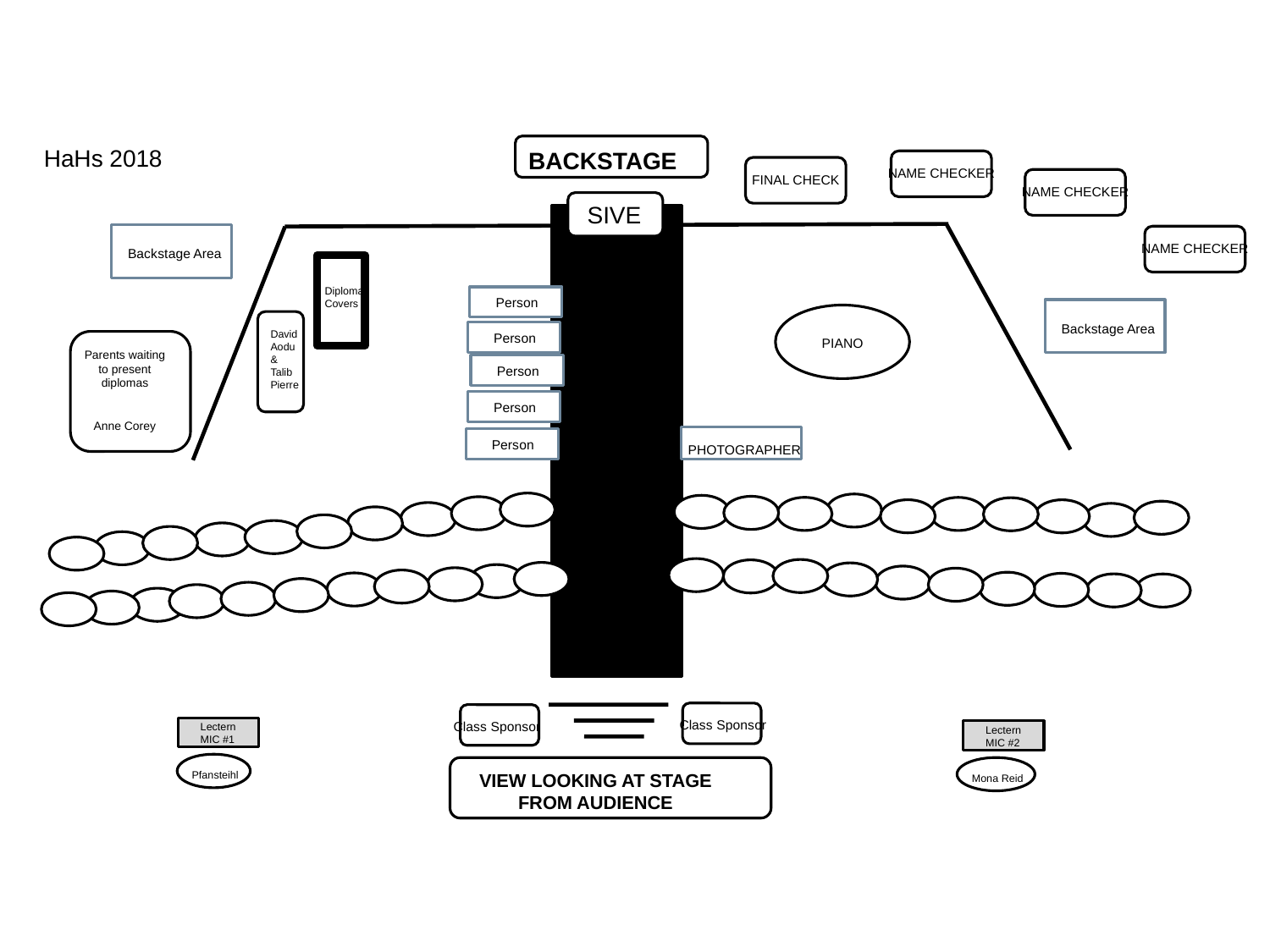

BACKSTAGE

SIVELL

Class Sponsor

Class Sponsor
HaHs 2018

NAME CHECKER

FINAL CHECK

NAME CHECKER

Backstage Area

NAME CHECKER

Diploma Covers

Person

Backstage Area

PIANO
David Aodu & Talib
Pierre

Person

Parents waiting to present diplomas

Anne Corey

Person

Person

PHOTOGRAPHER

Person

Lectern
MIC #1

Lectern
MIC #2

Pfansteihl

Mona Reid

VIEW LOOKING AT STAGE FROM AUDIENCE